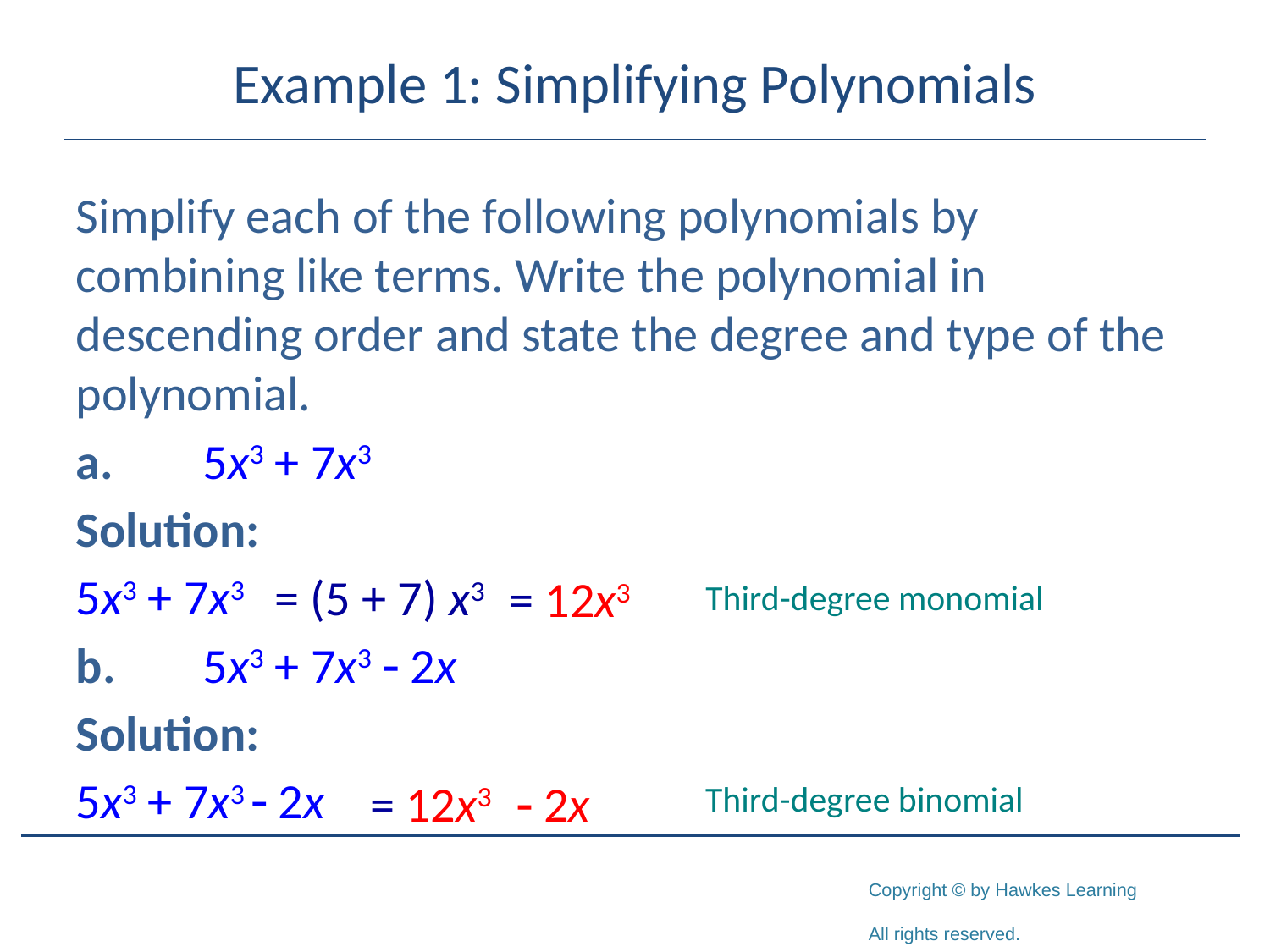

# Example 1: Simplifying Polynomials
Simplify each of the following polynomials by combining like terms. Write the polynomial in descending order and state the degree and type of the polynomial.
a.	5x3 + 7x3
Solution:
5x3 + 7x3
b.	5x3 + 7x3 − 2x
Solution:
5x3 + 7x3 − 2x
= (5 + 7) x3
= 12x3
Third-degree monomial
= 12x3 − 2x
Third-degree binomial